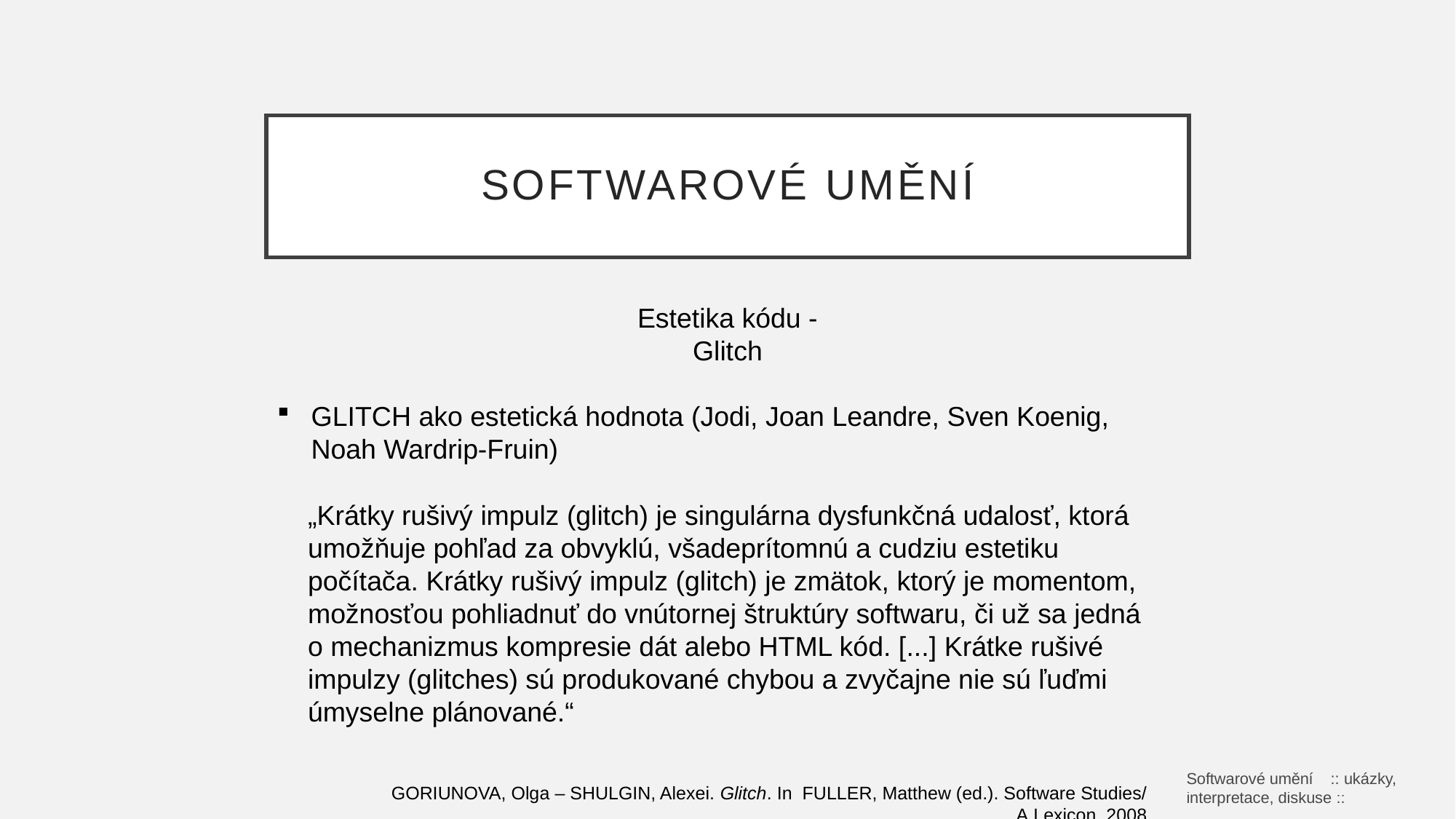

# Softwarové umění
Estetika kódu - Glitch
GLITCH ako estetická hodnota (Jodi, Joan Leandre, Sven Koenig, Noah Wardrip-Fruin)
„Krátky rušivý impulz (glitch) je singulárna dysfunkčná udalosť, ktorá umožňuje pohľad za obvyklú, všadeprítomnú a cudziu estetiku počítača. Krátky rušivý impulz (glitch) je zmätok, ktorý je momentom, možnosťou pohliadnuť do vnútornej štruktúry softwaru, či už sa jedná o mechanizmus kompresie dát alebo HTML kód. [...] Krátke rušivé impulzy (glitches) sú produkované chybou a zvyčajne nie sú ľuďmi úmyselne plánované.“

GORIUNOVA, Olga – SHULGIN, Alexei. Glitch. In  FULLER, Matthew (ed.). Software Studies/ A Lexicon. 2008
Softwarové umění    :: ukázky, interpretace, diskuse ::